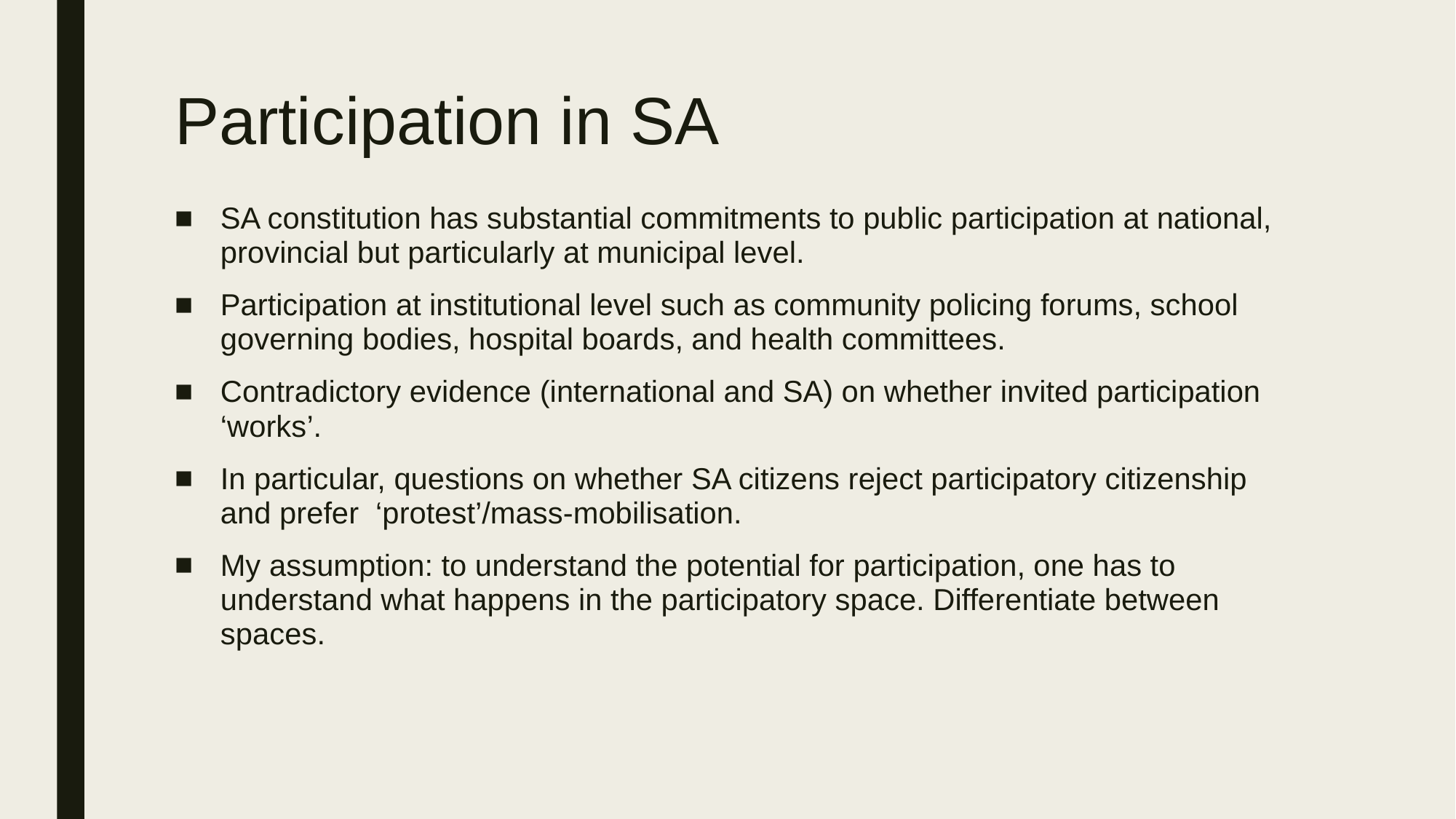

# Participation in SA
SA constitution has substantial commitments to public participation at national, provincial but particularly at municipal level.
Participation at institutional level such as community policing forums, school governing bodies, hospital boards, and health committees.
Contradictory evidence (international and SA) on whether invited participation ‘works’.
In particular, questions on whether SA citizens reject participatory citizenship and prefer  ‘protest’/mass-mobilisation.
My assumption: to understand the potential for participation, one has to understand what happens in the participatory space. Differentiate between spaces.